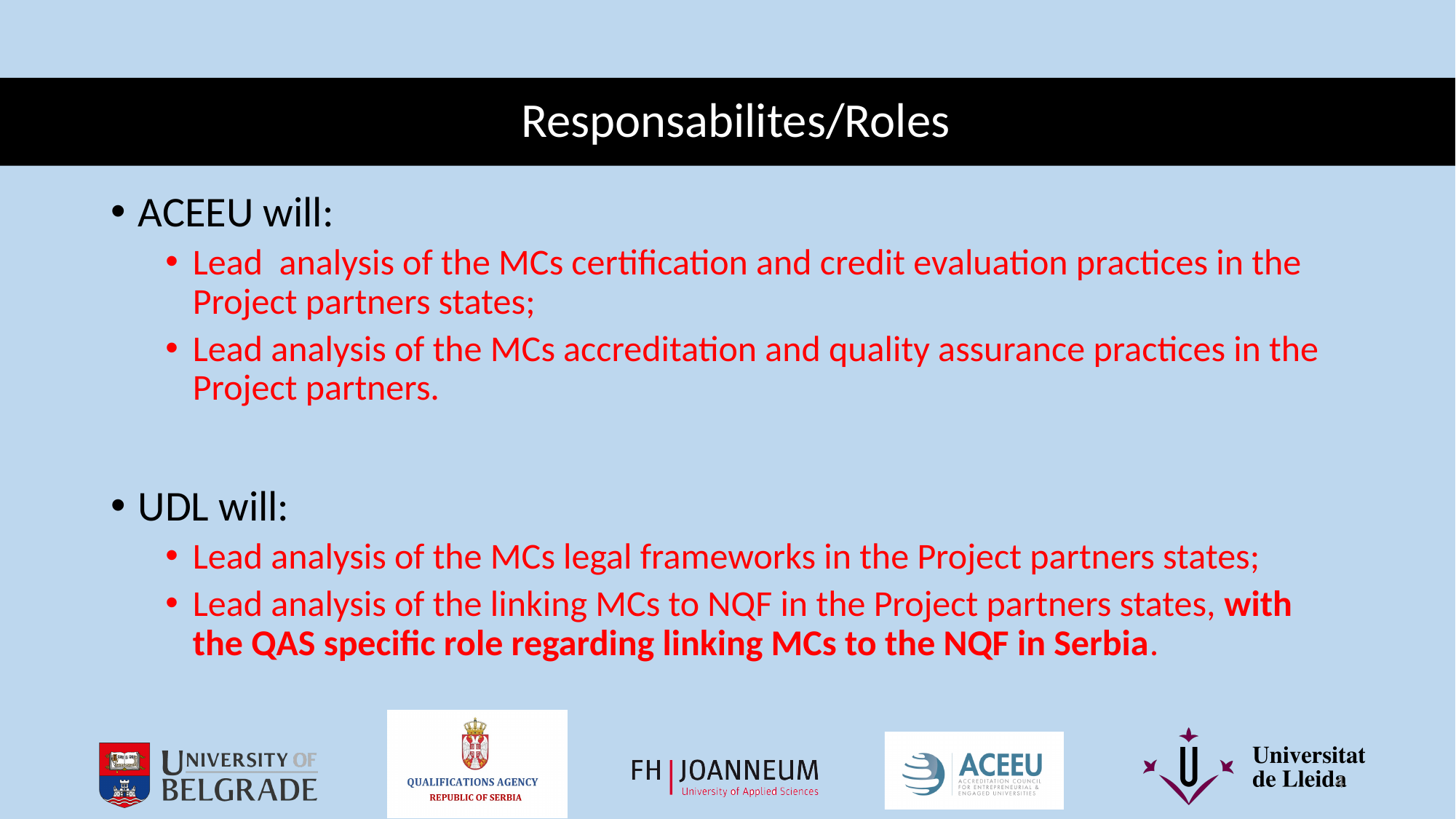

# Responsabilites/Roles

ACEEU will:
Lead  analysis of the MCs certification and credit evaluation practices in the Project partners states;
Lead analysis of the MCs accreditation and quality assurance practices in the Project partners.

UDL will:
Lead analysis of the MCs legal frameworks in the Project partners states;
Lead analysis of the linking MCs to NQF in the Project partners states, with the QAS specific role regarding linking MCs to the NQF in Serbia.

4